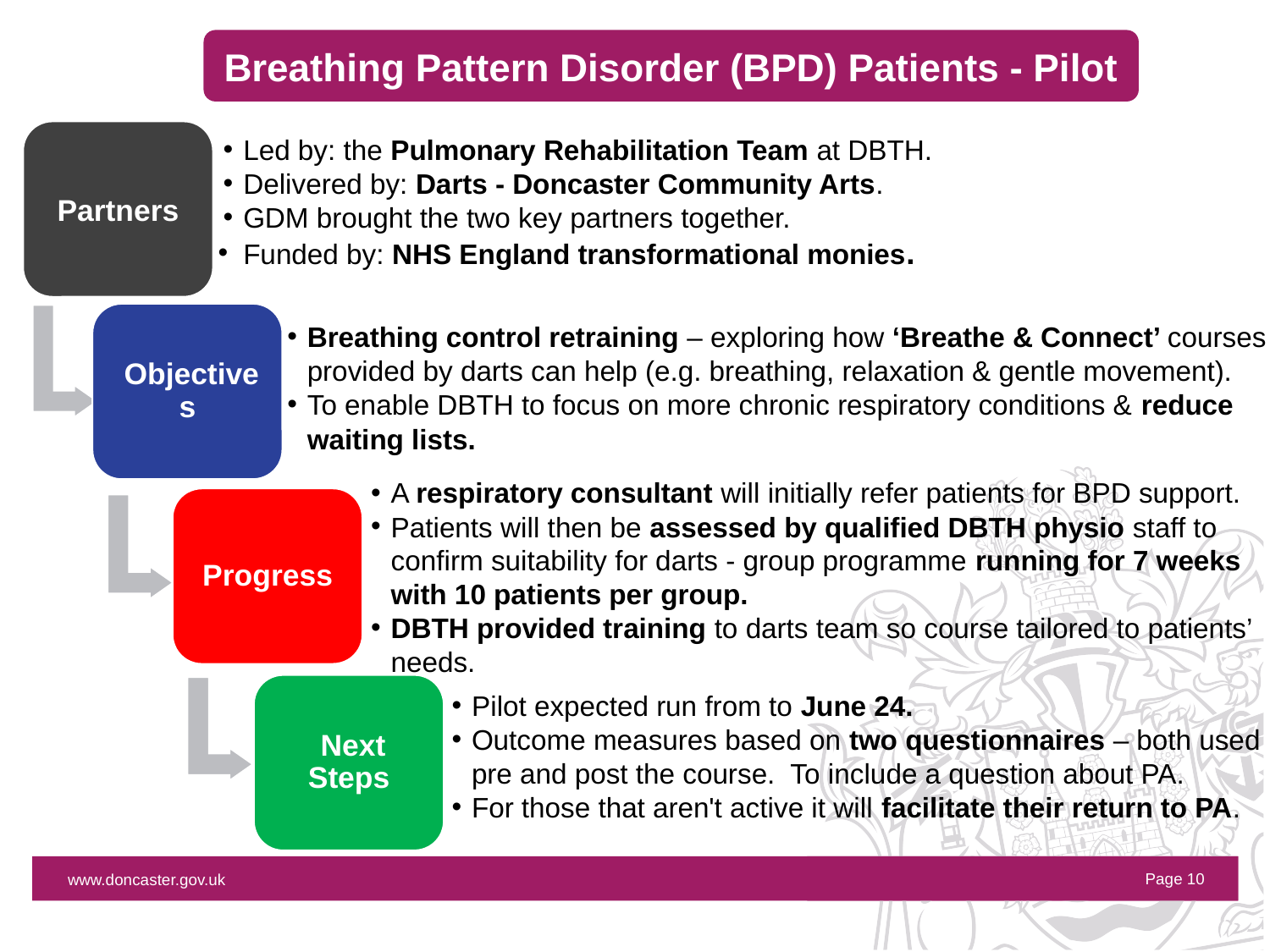

Breathing Pattern Disorder (BPD) Patients - Pilot

Partners

Objectives
Progress
Next Steps
Led by: the Pulmonary Rehabilitation Team at DBTH.
Delivered by: Darts - Doncaster Community Arts.
GDM brought the two key partners together.
Funded by: NHS England transformational monies.

Breathing control retraining – exploring how ‘Breathe & Connect’ courses provided by darts can help (e.g. breathing, relaxation & gentle movement).
To enable DBTH to focus on more chronic respiratory conditions & reduce waiting lists.
A respiratory consultant will initially refer patients for BPD support.
Patients will then be assessed by qualified DBTH physio staff to confirm suitability for darts - group programme running for 7 weeks with 10 patients per group.
DBTH provided training to darts team so course tailored to patients’ needs.

Pilot expected run from to June 24.
Outcome measures based on two questionnaires – both used pre and post the course.  To include a question about PA.
For those that aren't active it will facilitate their return to PA.
Page 10